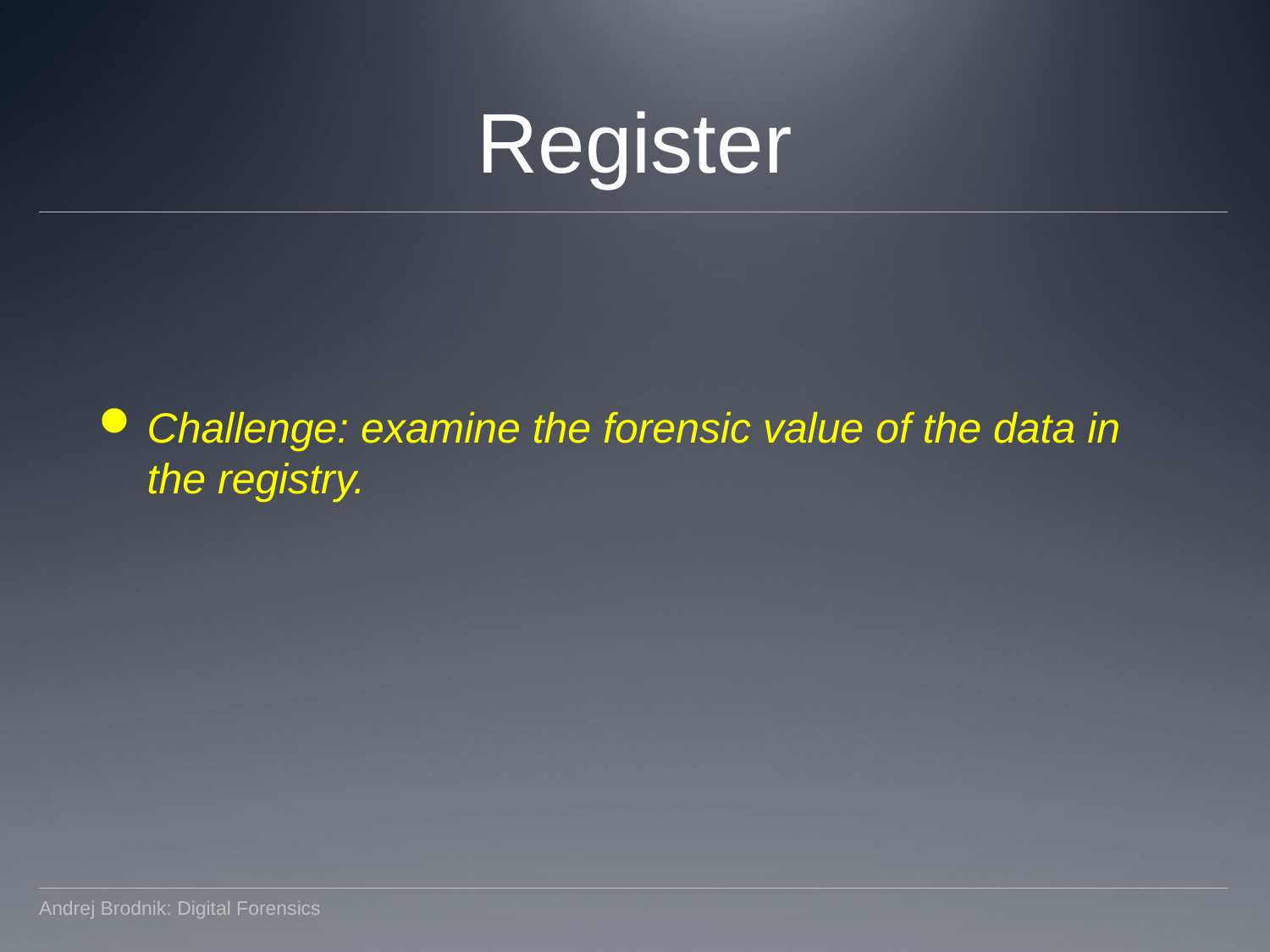

# Register

Challenge: examine the forensic value of the data in the registry.
Andrej Brodnik: Digital Forensics